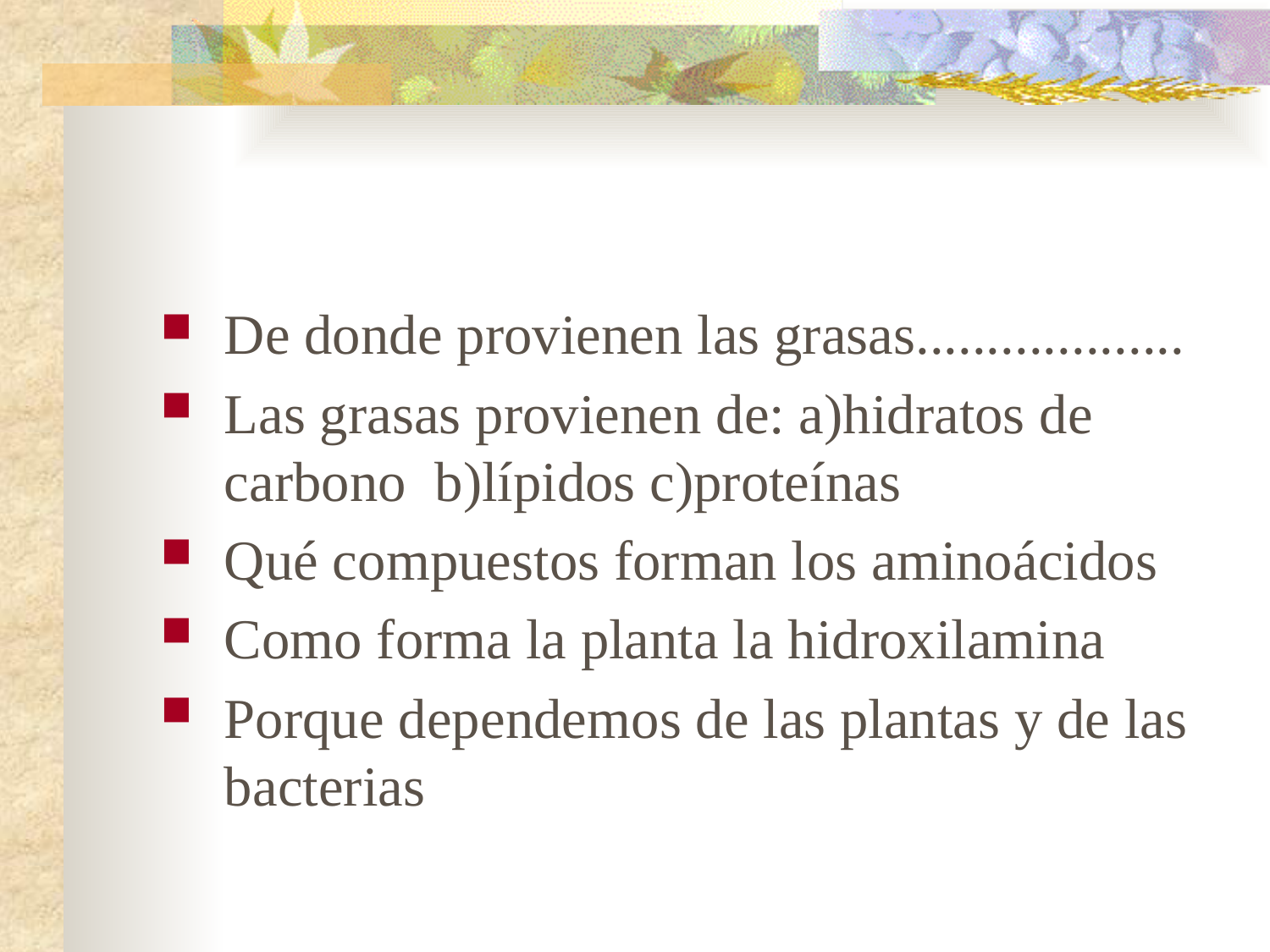

De donde provienen las grasas...................
Las grasas provienen de: a)hidratos de carbono  b)lípidos c)proteínas
Qué compuestos forman los aminoácidos
Como forma la planta la hidroxilamina
Porque dependemos de las plantas y de las bacterias